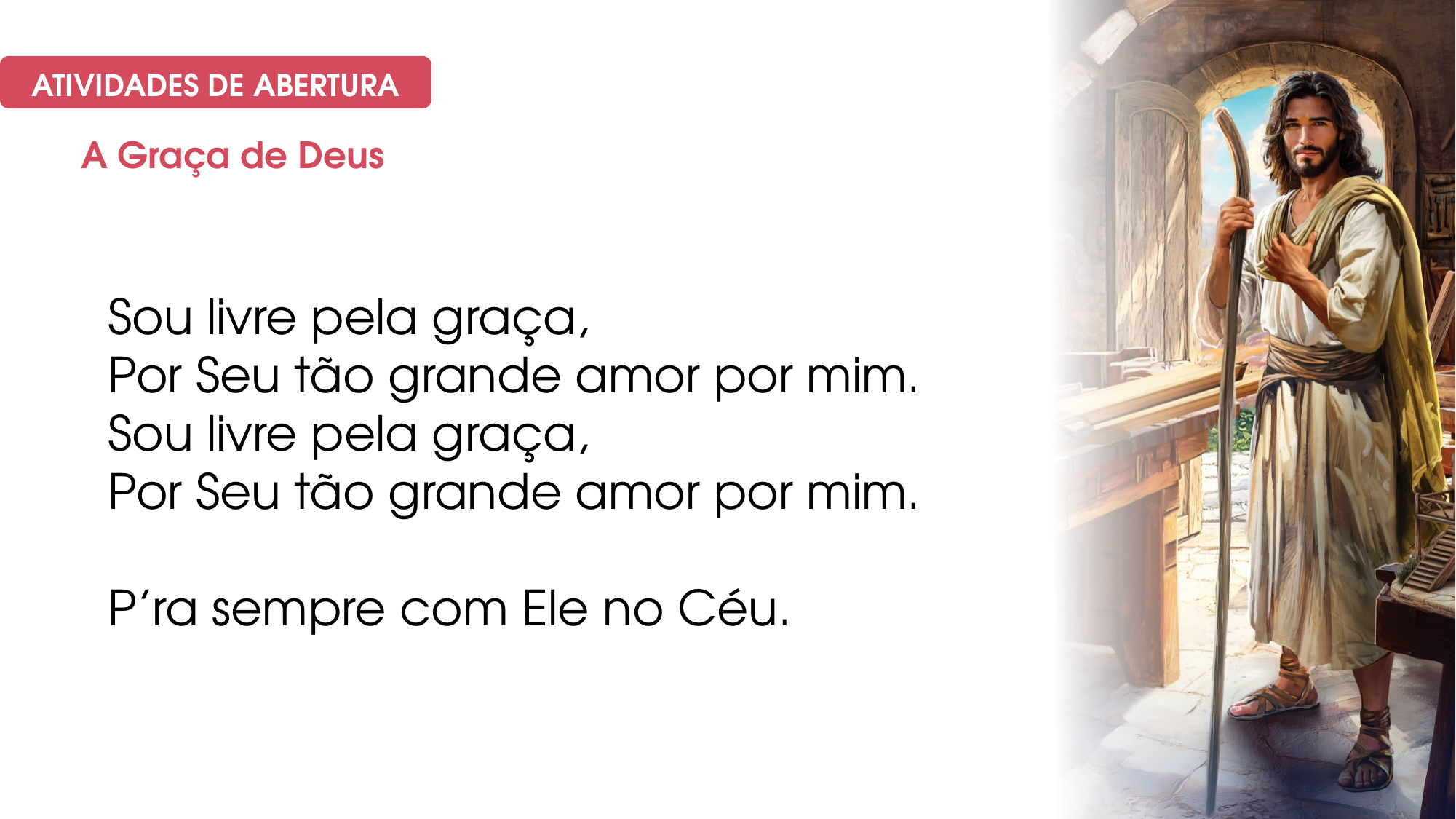

ATIVIDADES DE ABERTURA

# A Graça de Deus
Sou livre pela graça,
Por Seu tão grande amor por mim.
Sou livre pela graça,
Por Seu tão grande amor por mim.

P’ra sempre com Ele no Céu.